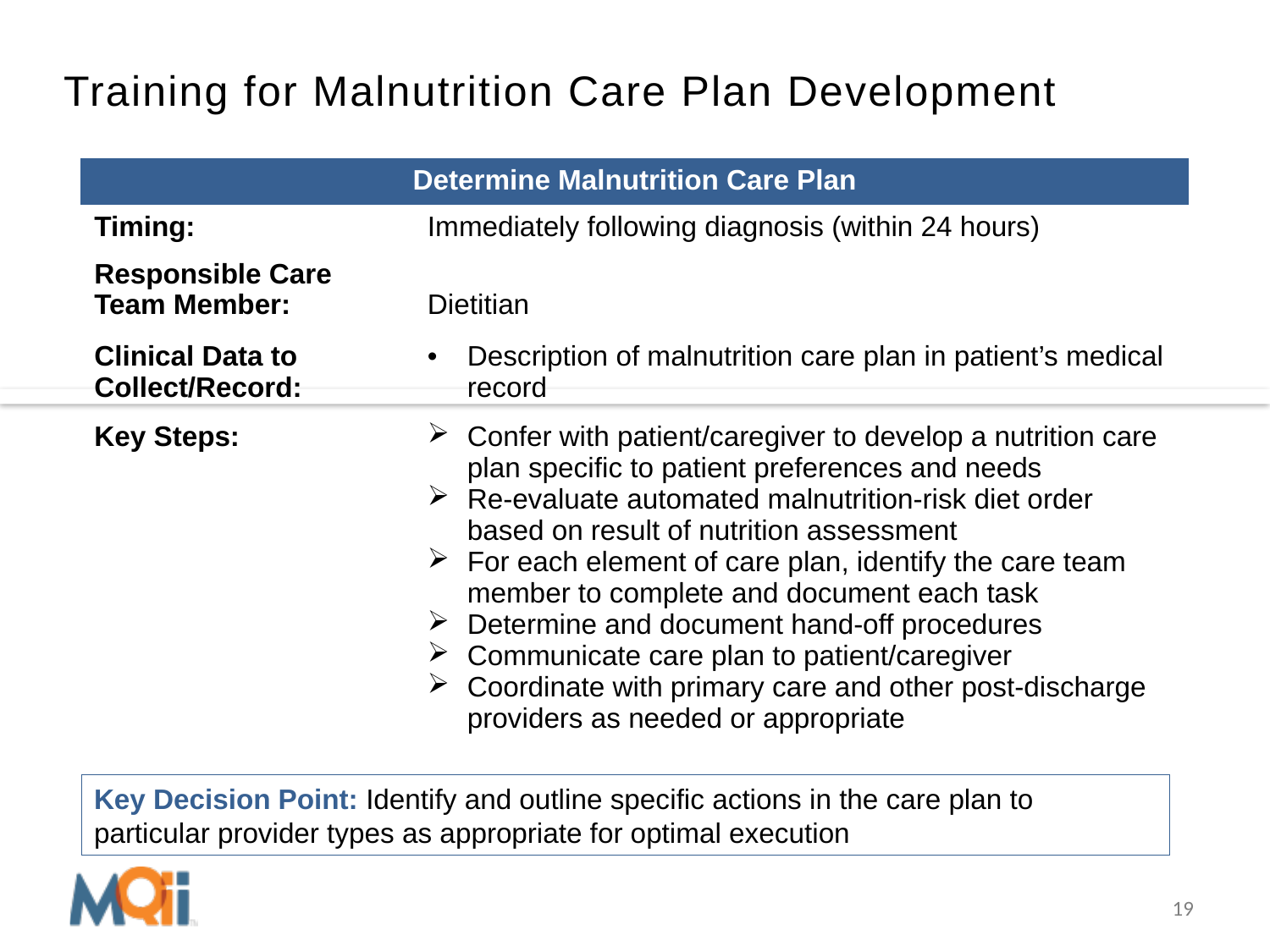

Training for Malnutrition Care Plan Development
| Determine Malnutrition Care Plan |  |
| --- | --- |
| Timing: | Immediately following diagnosis (within 24 hours) |
| Responsible Care Team Member: | Dietitian |
| Clinical Data to Collect/Record: | Description of malnutrition care plan in patient’s medical record |
| Key Steps: | Confer with patient/caregiver to develop a nutrition care plan specific to patient preferences and needs Re-evaluate automated malnutrition-risk diet order based on result of nutrition assessment For each element of care plan, identify the care team member to complete and document each task Determine and document hand-off procedures Communicate care plan to patient/caregiver Coordinate with primary care and other post-discharge providers as needed or appropriate |
Key Decision Point: Identify and outline specific actions in the care plan to particular provider types as appropriate for optimal execution
19